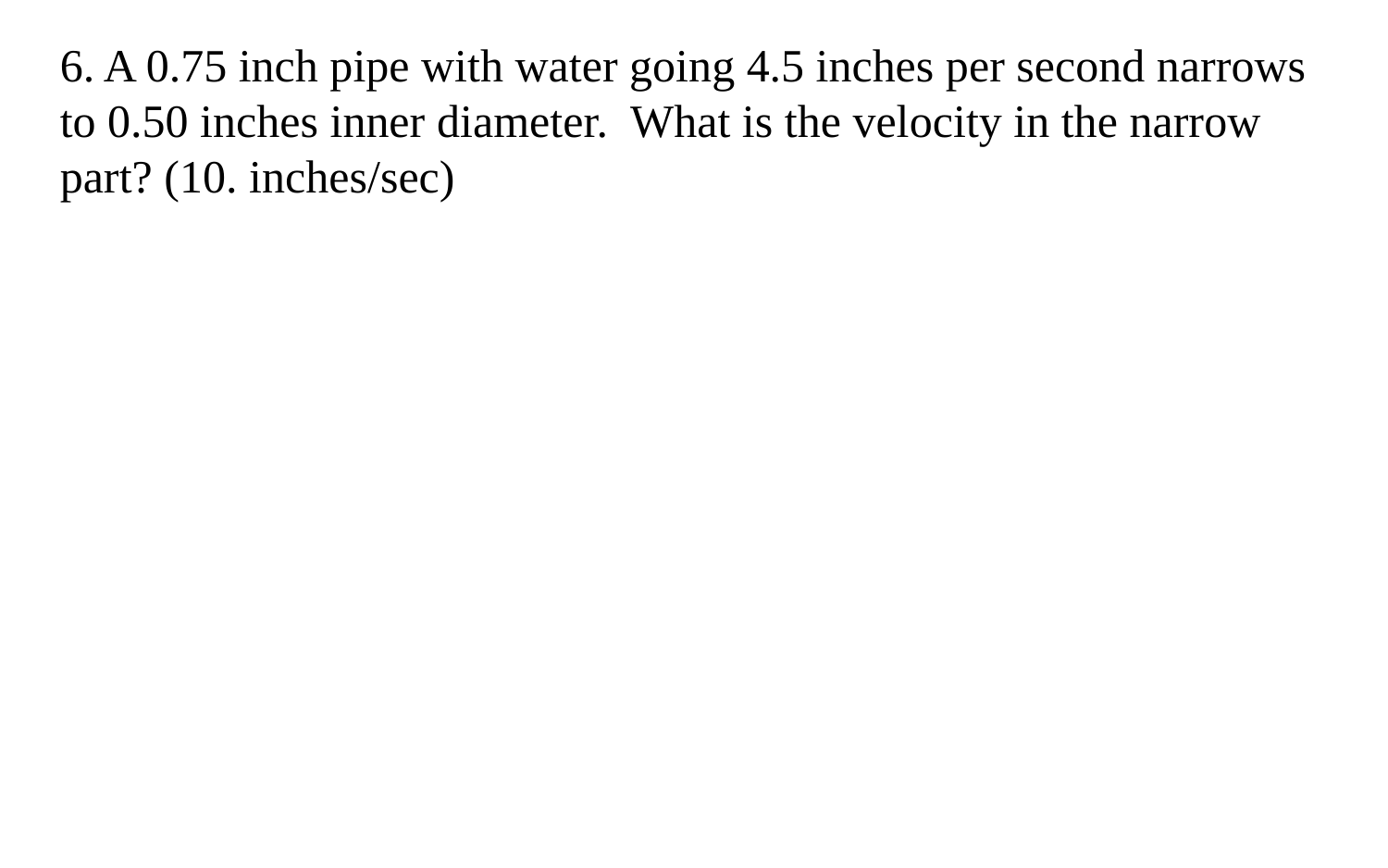

6. A 0.75 inch pipe with water going 4.5 inches per second narrows to 0.50 inches inner diameter.  What is the velocity in the narrow part? (10. inches/sec)